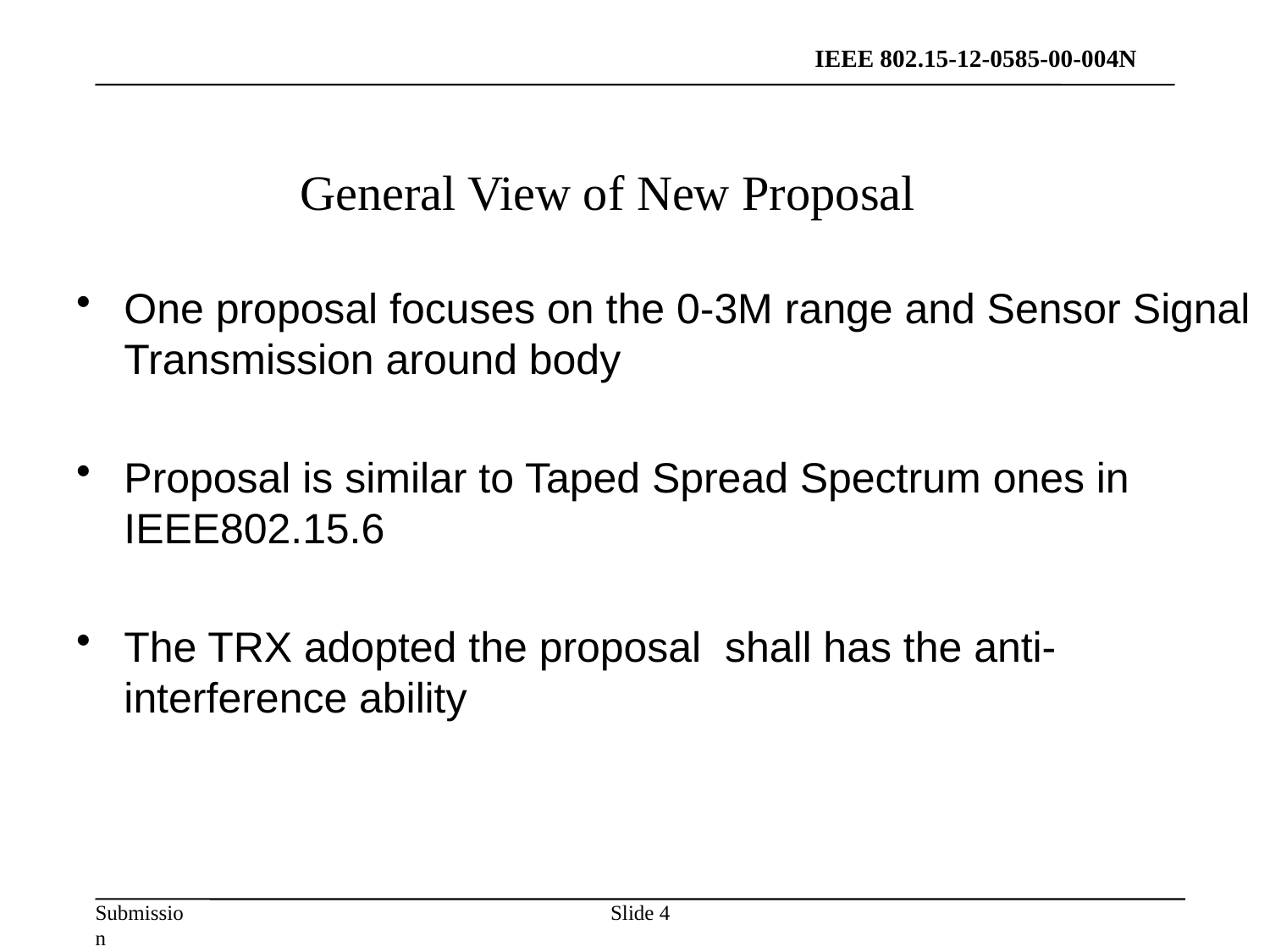

IEEE 802.15-12-0585-00-004N
# General View of New Proposal
One proposal focuses on the 0-3M range and Sensor Signal Transmission around body

Proposal is similar to Taped Spread Spectrum ones in IEEE802.15.6

The TRX adopted the proposal  shall has the anti-interference ability

Slide 4